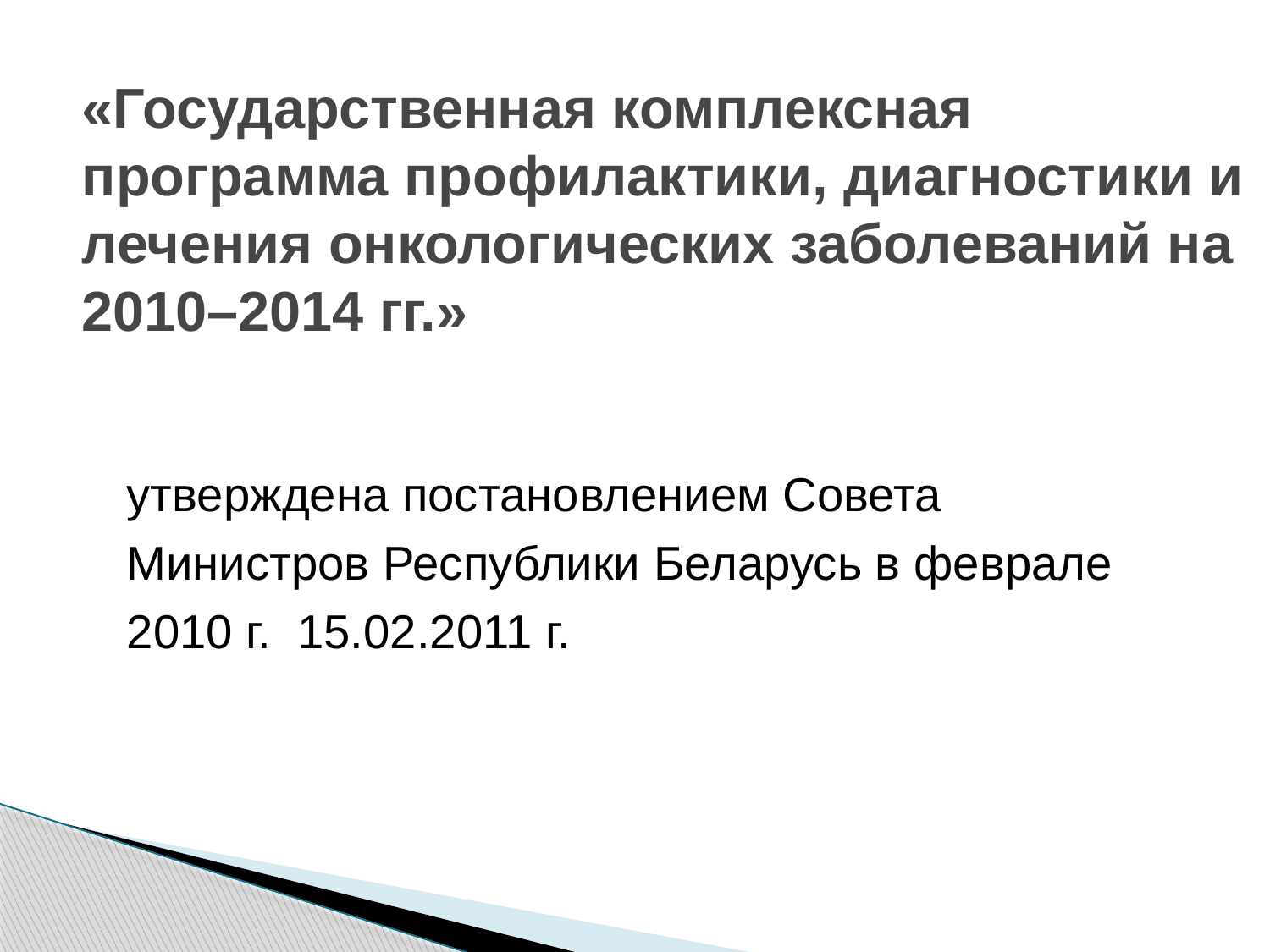

# «Государственная комплексная программа профилактики, диагностики и лечения онкологических заболеваний на 2010–2014 гг.»
	утверждена постановлением Совета Министров Республики Беларусь в феврале 2010 г.  15.02.2011 г.